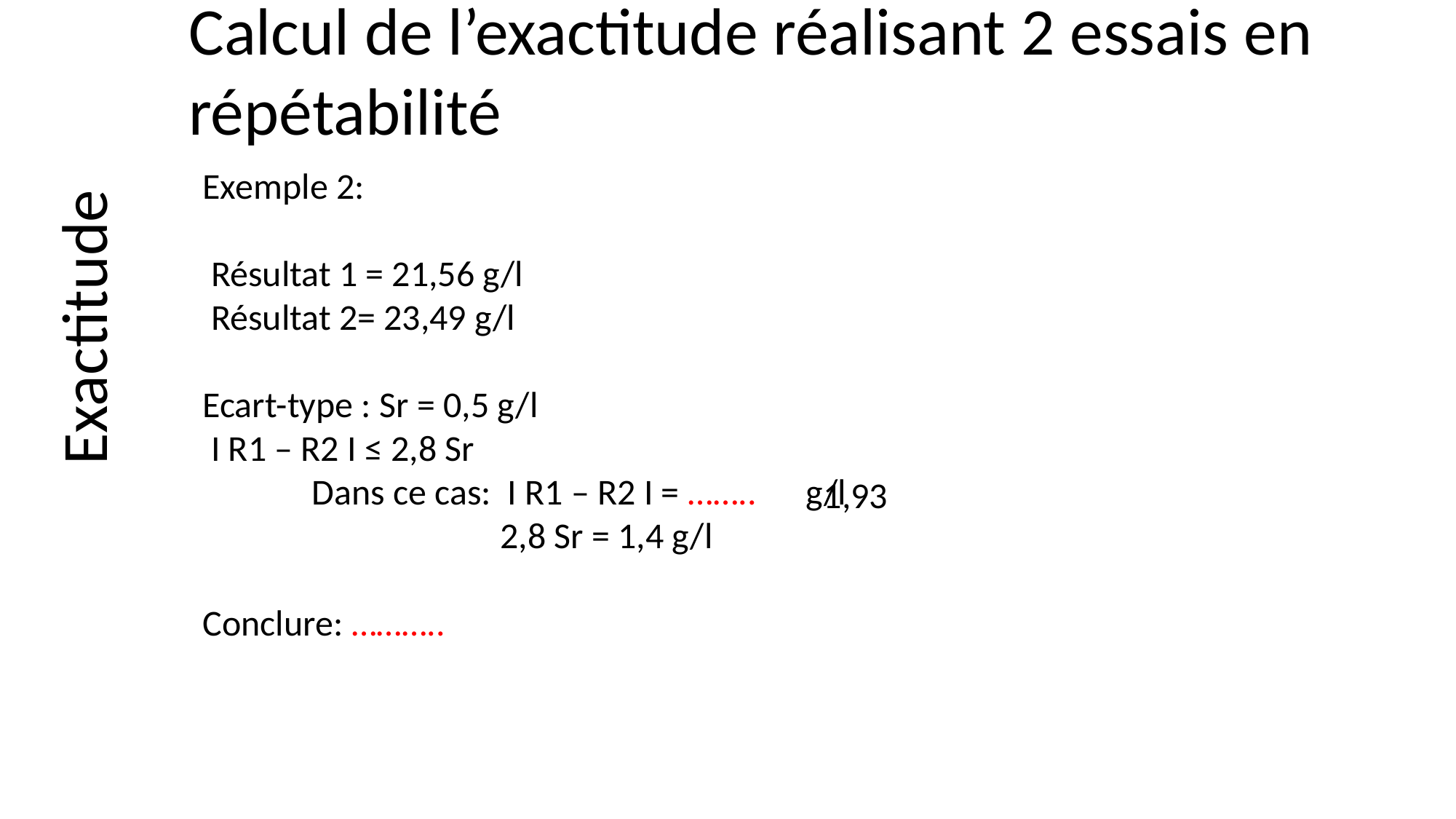

# Calcul de l’exactitude réalisant 2 essais en répétabilité
Exemple 2:

 Résultat 1 = 21,56 g/l
 Résultat 2= 23,49 g/l

Ecart-type : Sr = 0,5 g/l
 I R1 – R2 I ≤ 2,8 Sr
Dans ce cas:  I R1 – R2 I = ……..      g/l
                       2,8 Sr = 1,4 g/l

Conclure: ………..
Exactitude
1,93